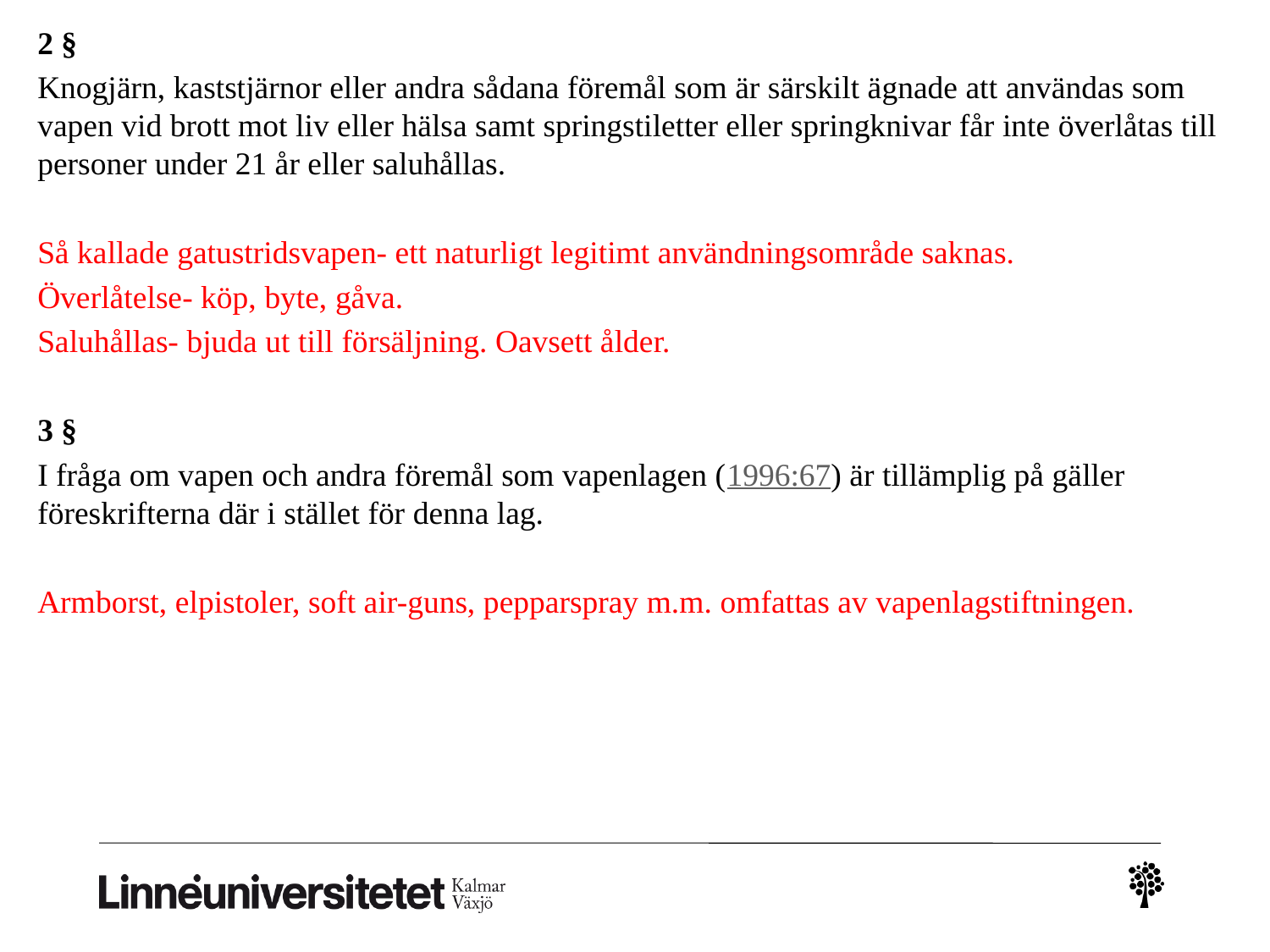

2 §
Knogjärn, kaststjärnor eller andra sådana föremål som är särskilt ägnade att användas som vapen vid brott mot liv eller hälsa samt springstiletter eller springknivar får inte överlåtas till personer under 21 år eller saluhållas.

Så kallade gatustridsvapen- ett naturligt legitimt användningsområde saknas.
Överlåtelse- köp, byte, gåva.
Saluhållas- bjuda ut till försäljning. Oavsett ålder.

3 §
I fråga om vapen och andra föremål som vapenlagen (1996:67) är tillämplig på gäller föreskrifterna där i stället för denna lag.

Armborst, elpistoler, soft air-guns, pepparspray m.m. omfattas av vapenlagstiftningen.